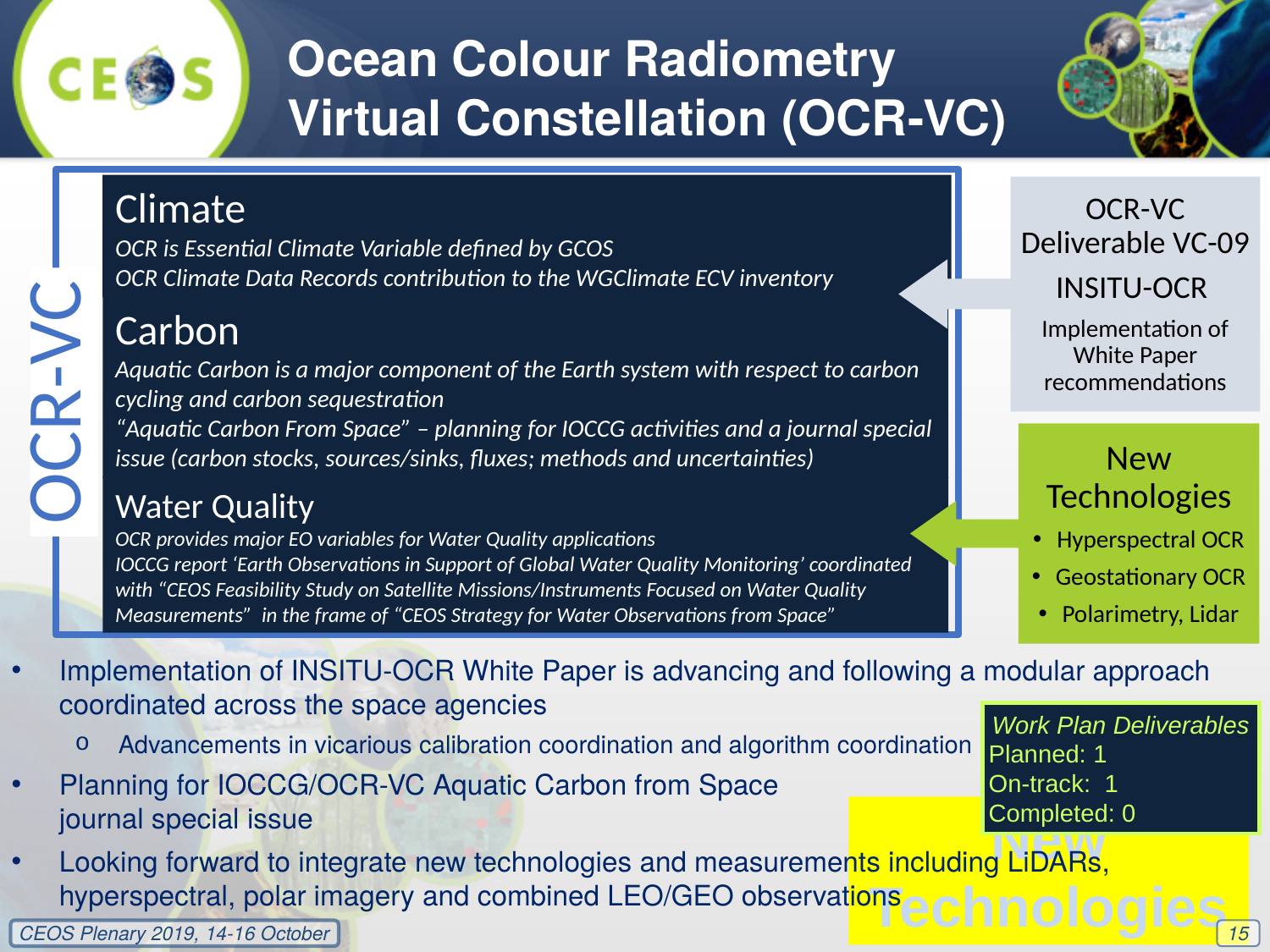

Ocean Colour Radiometry Virtual Constellation (OCR-VC)

Climate
OCR is Essential Climate Variable defined by GCOS
OCR Climate Data Records contribution to the WGClimate ECV inventory
OCR-VC Deliverable VC-09
INSITU-OCR
Implementation of White Paper recommendations
Carbon
Aquatic Carbon is a major component of the Earth system with respect to carbon cycling and carbon sequestration
“Aquatic Carbon From Space” – planning for IOCCG activities and a journal special issue (carbon stocks, sources/sinks, fluxes; methods and uncertainties)
OCR-VC
New Technologies
Hyperspectral OCR
Geostationary OCR
Polarimetry, Lidar
Water Quality
OCR provides major EO variables for Water Quality applications
IOCCG report ‘Earth Observations in Support of Global Water Quality Monitoring’ coordinated with “CEOS Feasibility Study on Satellite Missions/Instruments Focused on Water Quality Measurements”  in the frame of “CEOS Strategy for Water Observations from Space”
Implementation of INSITU-OCR White Paper is advancing and following a modular approach coordinated across the space agencies
Advancements in vicarious calibration coordination and algorithm coordination
Planning for IOCCG/OCR-VC Aquatic Carbon from Space
journal special issue
Looking forward to integrate new technologies and measurements including LiDARs, hyperspectral, polar imagery and combined LEO/GEO observations

Work Plan Deliverables
Planned: 1
On-track:  1
Completed: 0
New Technologies
15